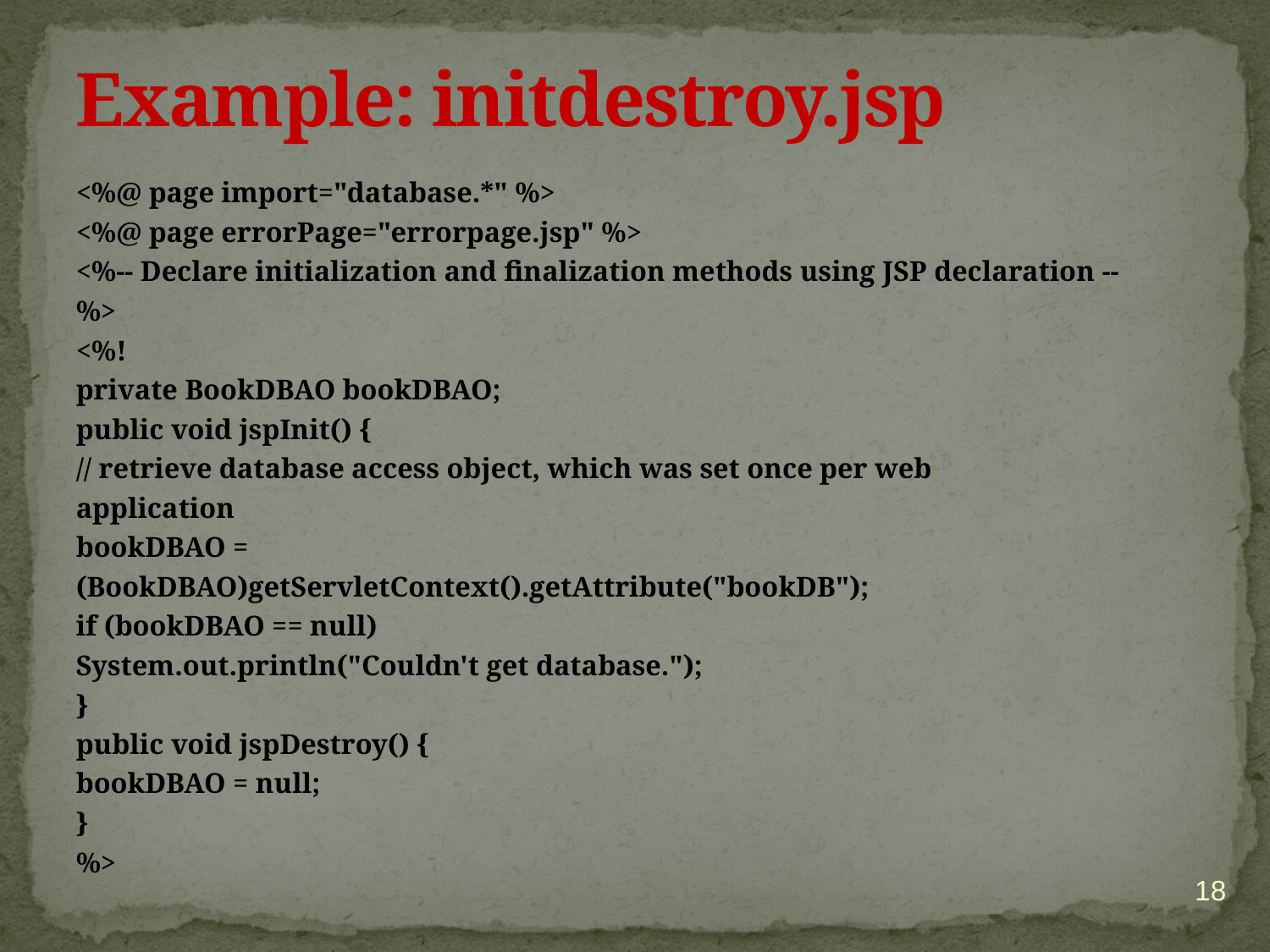

# Example: initdestroy.jsp
<%@ page import="database.*" %>
<%@ page errorPage="errorpage.jsp" %>
<%-- Declare initialization and finalization methods using JSP declaration --
%>
<%!
private BookDBAO bookDBAO;
public void jspInit() {
// retrieve database access object, which was set once per web
application
bookDBAO =
(BookDBAO)getServletContext().getAttribute("bookDB");
if (bookDBAO == null)
System.out.println("Couldn't get database.");
}
public void jspDestroy() {
bookDBAO = null;
}
%>
18